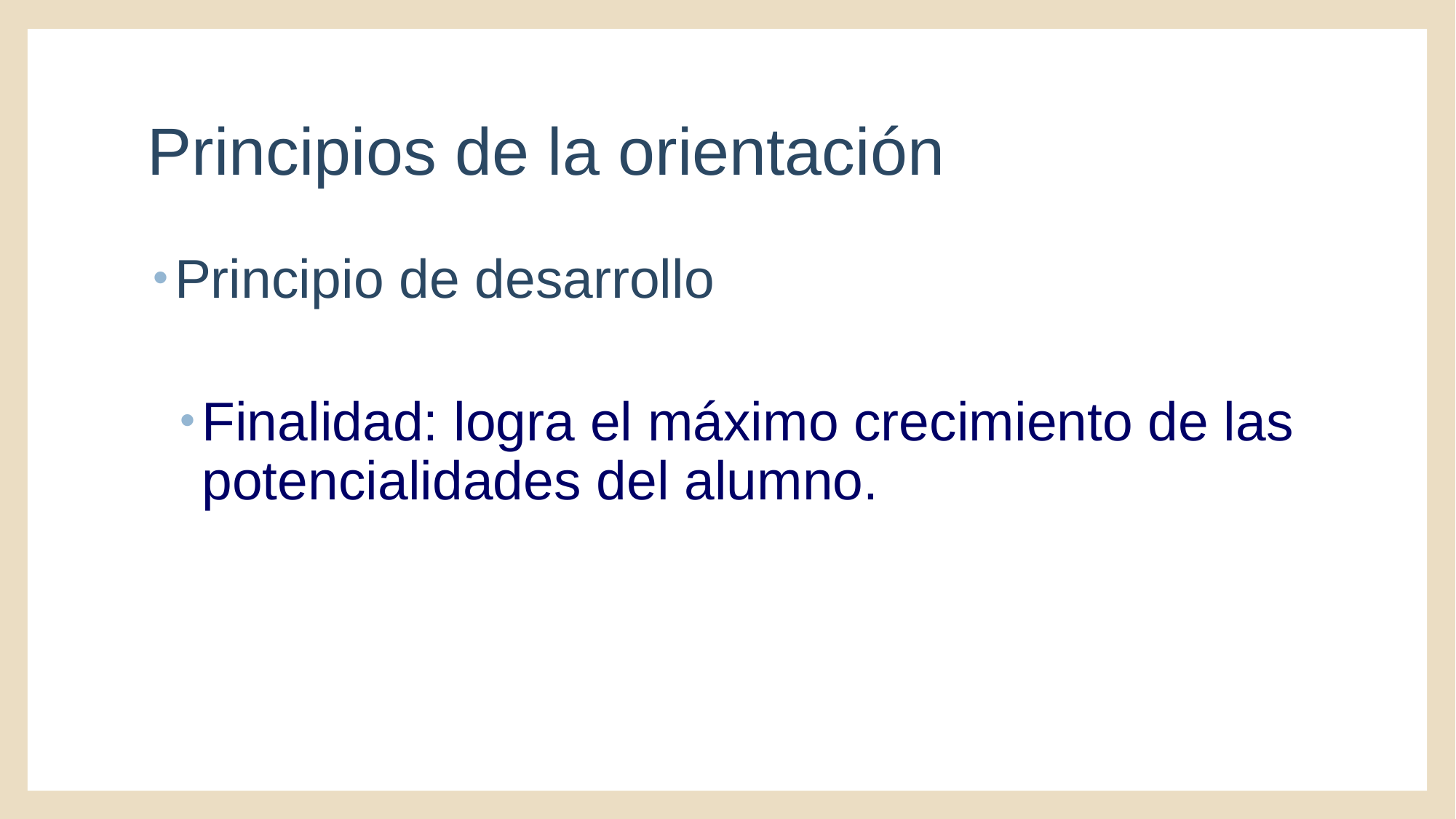

# Principios de la orientación
Principio de desarrollo

Finalidad: logra el máximo crecimiento de las potencialidades del alumno.